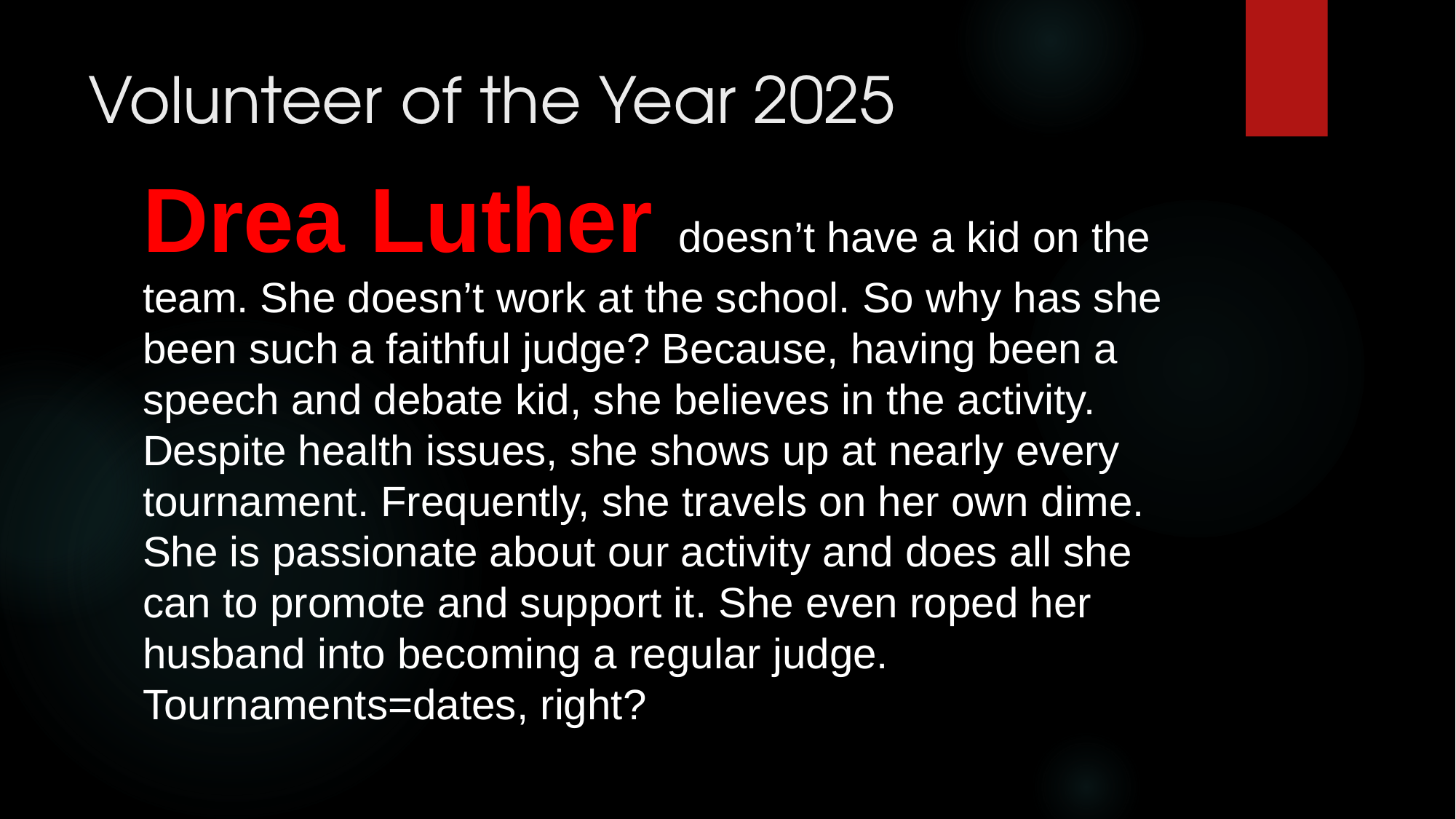

# Volunteer of the Year 2025
Drea Luther doesn’t have a kid on the team. She doesn’t work at the school. So why has she been such a faithful judge? Because, having been a speech and debate kid, she believes in the activity. Despite health issues, she shows up at nearly every tournament. Frequently, she travels on her own dime. She is passionate about our activity and does all she can to promote and support it. She even roped her husband into becoming a regular judge. Tournaments=dates, right?